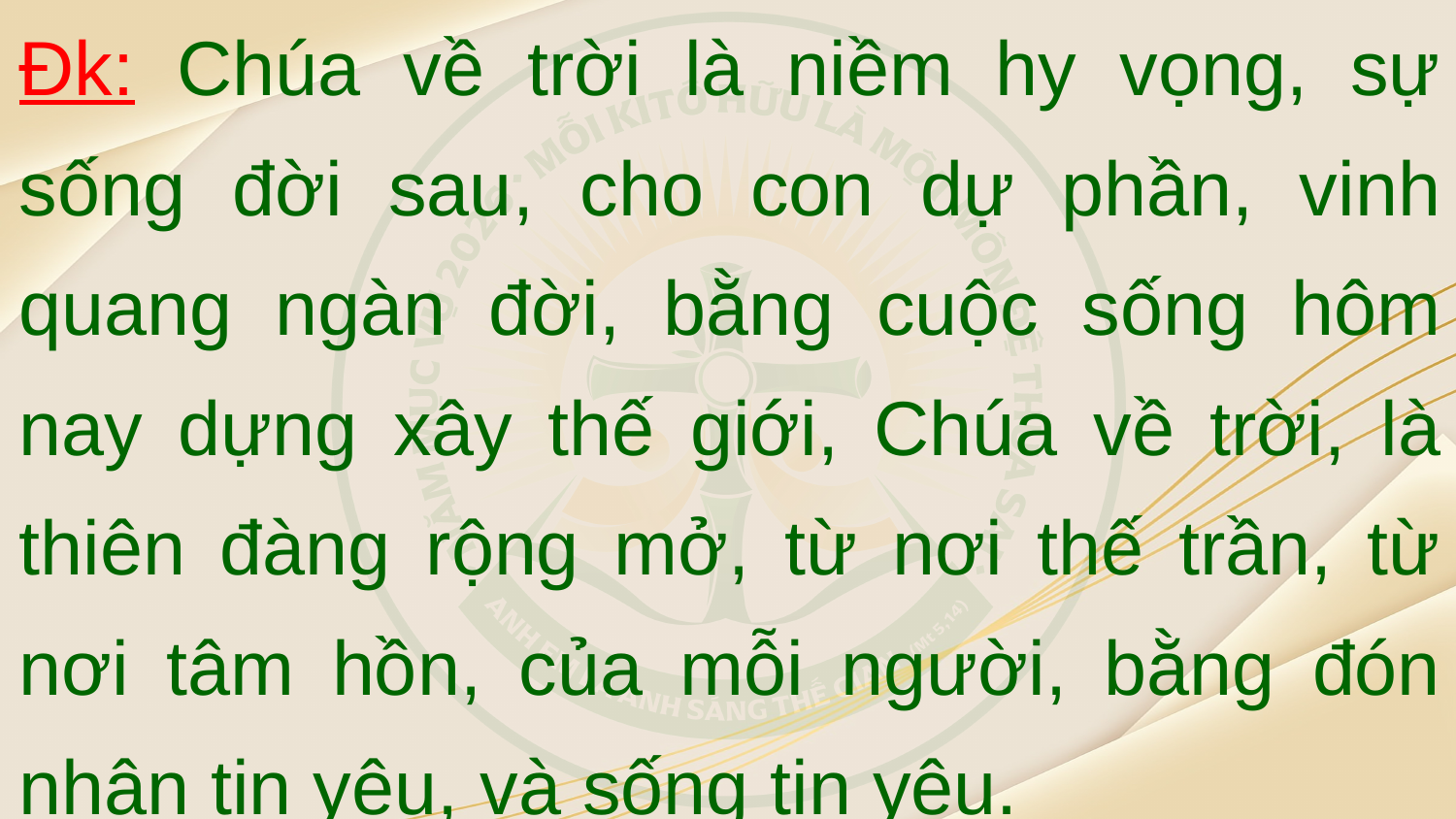

Đk: Chúa về trời là niềm hy vọng, sự sống đời sau, cho con dự phần, vinh quang ngàn đời, bằng cuộc sống hôm nay dựng xây thế giới, Chúa về trời, là thiên đàng rộng mở, từ nơi thế trần, từ nơi tâm hồn, của mỗi người, bằng đón nhận tin yêu, và sống tin yêu.